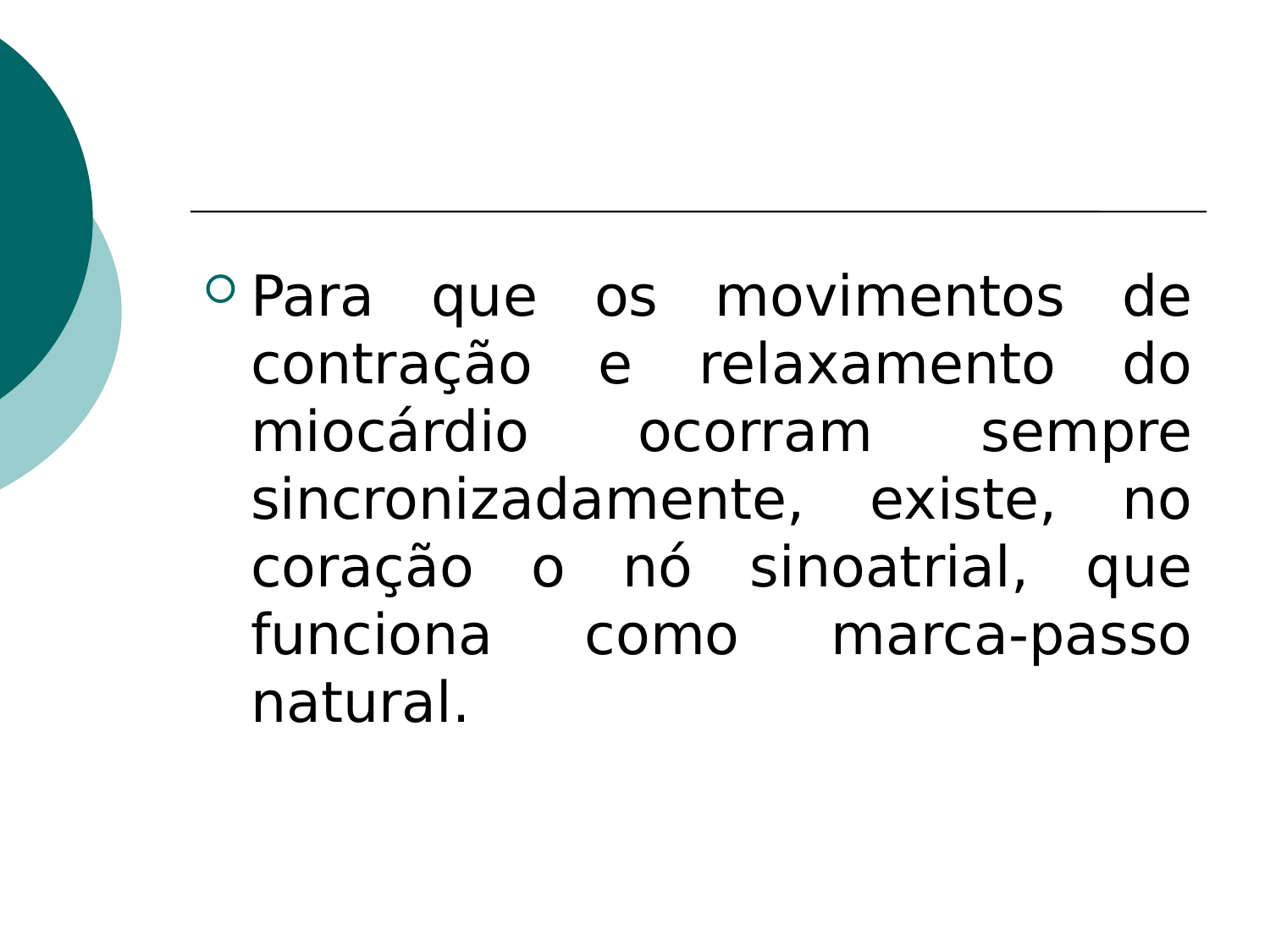

Para que os movimentos de contração e relaxamento do miocárdio ocorram sempre sincronizadamente, existe, no coração o nó sinoatrial, que funciona como marca-passo natural.